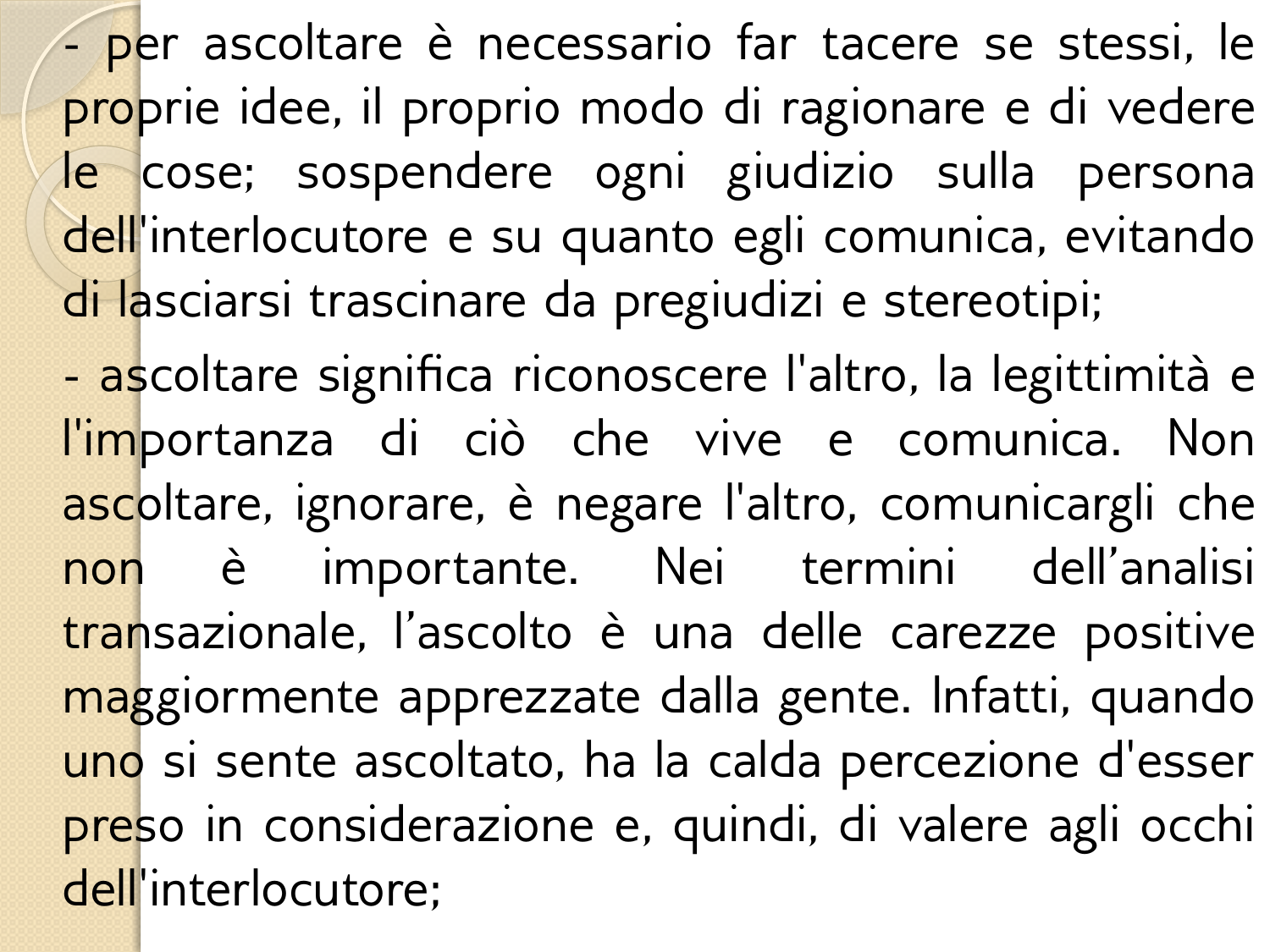

# - per ascoltare è necessario far tacere se stessi, le proprie idee, il proprio modo di ragionare e di vedere le cose; sospendere ogni giudizio sulla persona dell'interlocutore e su quanto egli comunica, evitando di lasciarsi trascinare da pregiudizi e stereotipi;
- ascoltare significa riconoscere l'altro, la legittimità e l'importanza di ciò che vive e comunica. Non ascoltare, ignorare, è negare l'altro, comunicargli che non è importante. Nei termini dell’analisi transazionale, l’ascolto è una delle carezze positive maggiormente apprezzate dalla gente. Infatti, quando uno si sente ascoltato, ha la calda percezione d'esser preso in considerazione e, quindi, di valere agli occhi dell'interlocutore;